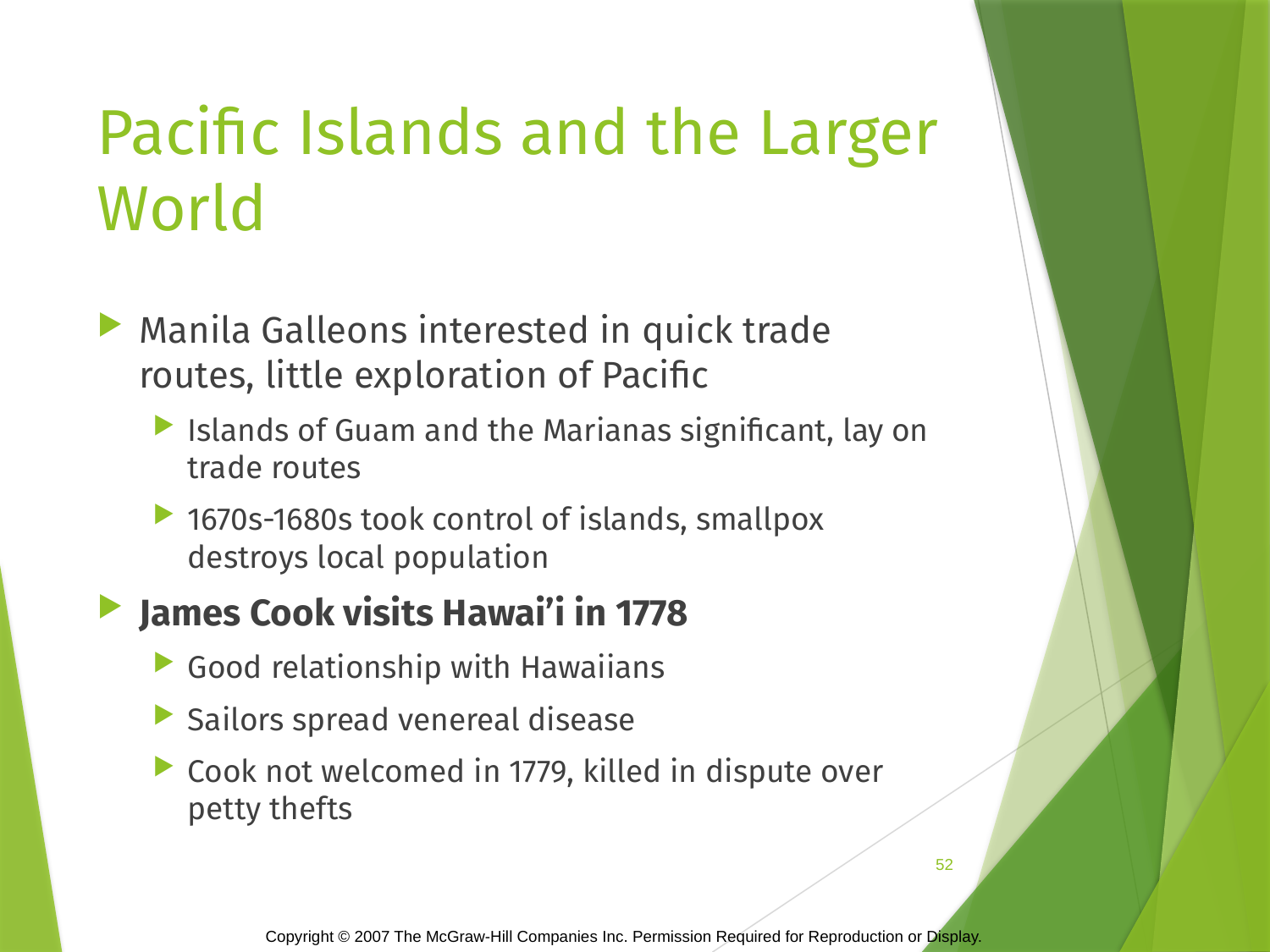

# Pacific Islands and the Larger World
Manila Galleons interested in quick trade routes, little exploration of Pacific
Islands of Guam and the Marianas significant, lay on trade routes
1670s-1680s took control of islands, smallpox destroys local population
James Cook visits Hawai’i in 1778
Good relationship with Hawaiians
Sailors spread venereal disease
Cook not welcomed in 1779, killed in dispute over petty thefts

52